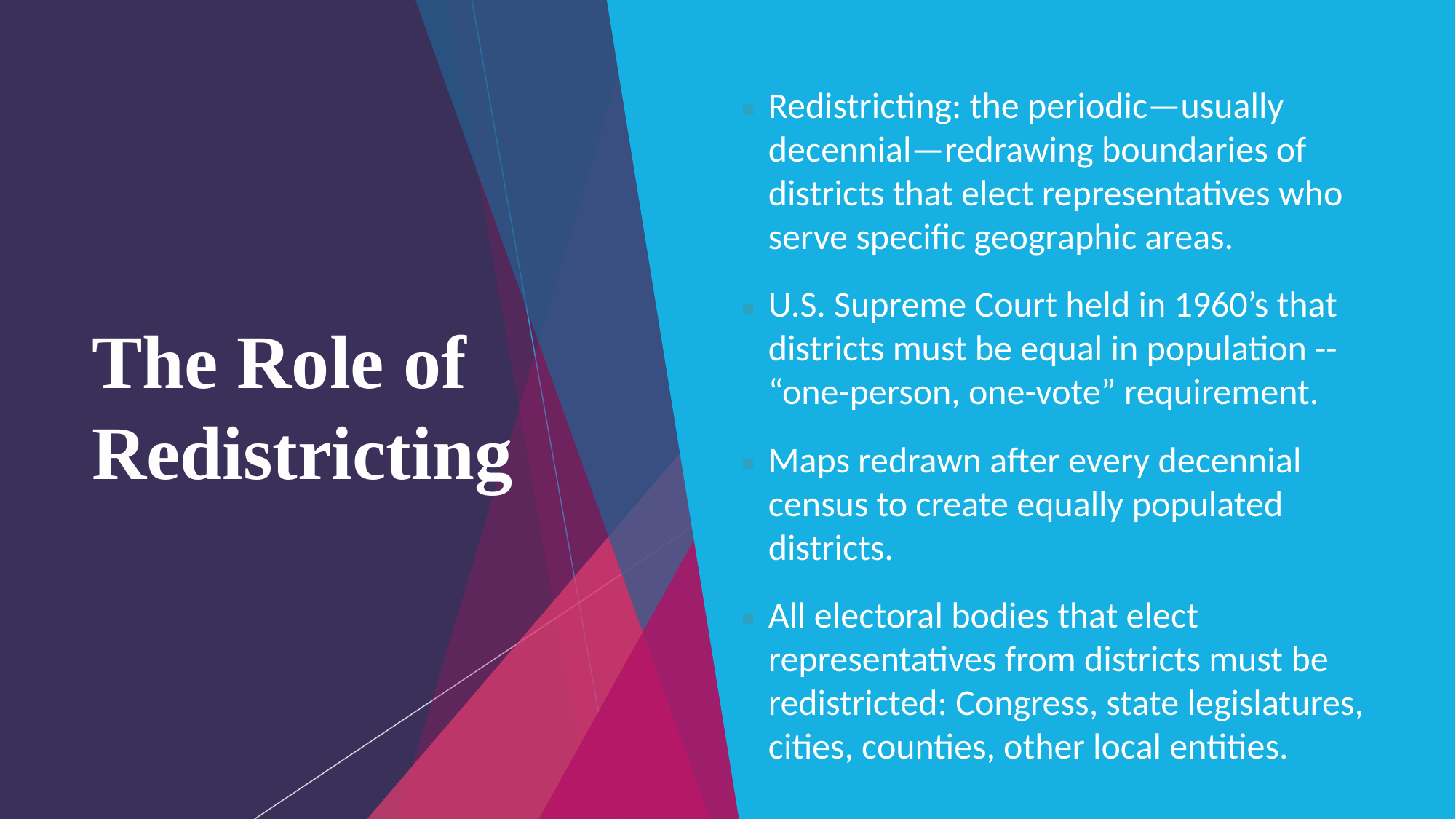

# The Role of Redistricting
Redistricting: the periodic—usually decennial—redrawing boundaries of districts that elect representatives who serve specific geographic areas.
U.S. Supreme Court held in 1960’s that districts must be equal in population -- “one-person, one-vote” requirement.
Maps redrawn after every decennial census to create equally populated districts.
All electoral bodies that elect representatives from districts must be redistricted: Congress, state legislatures, cities, counties, other local entities.